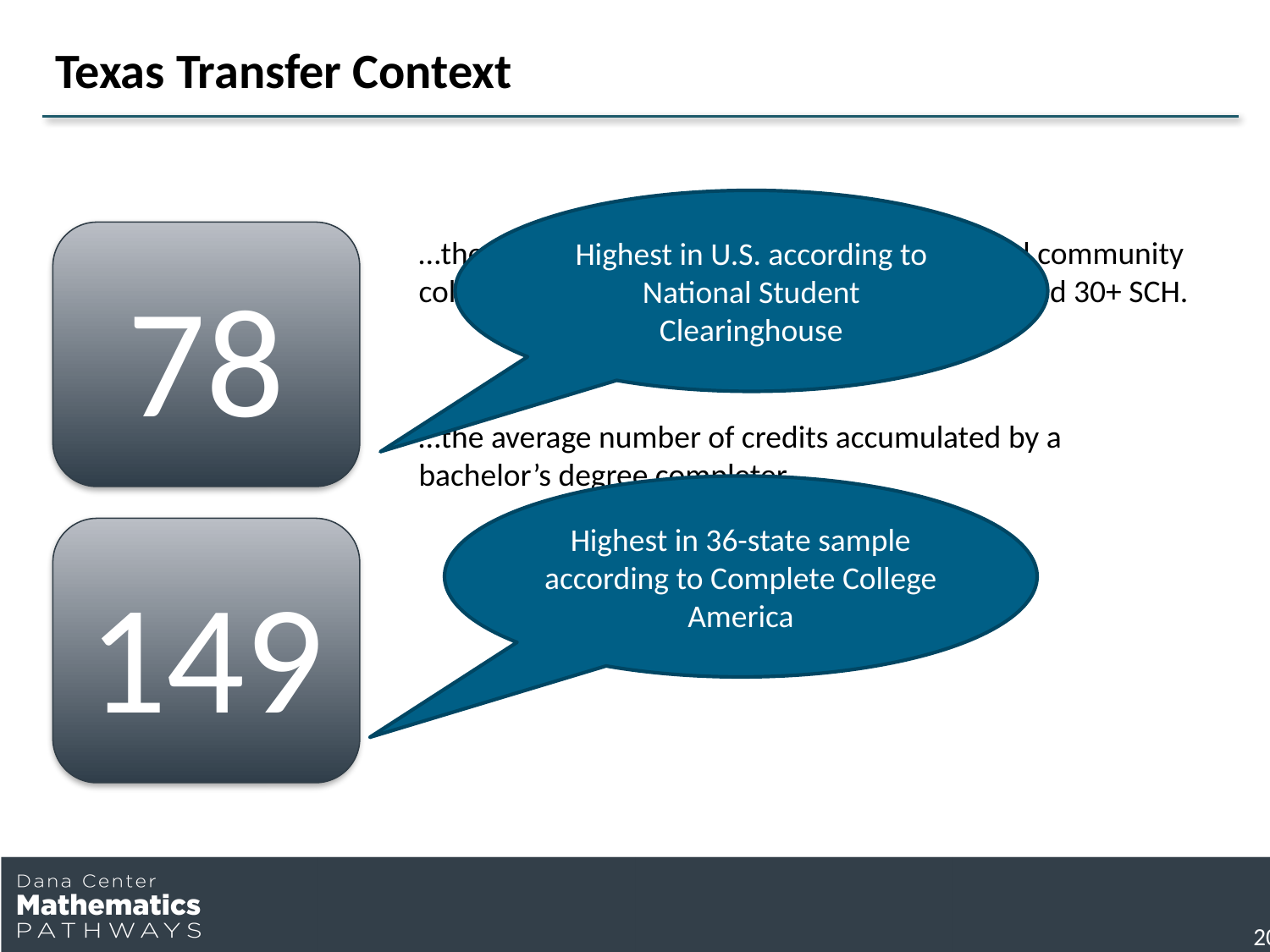

# Texas Transfer Context
Highest in U.S. according to National Student Clearinghouse
…the percent of bachelor’s completers that had community college credit on their transcripts. Almost 40% had 30+ SCH.

…the average number of credits accumulated by a bachelor’s degree completer
78
Highest in 36-state sample according to Complete College America
149
20